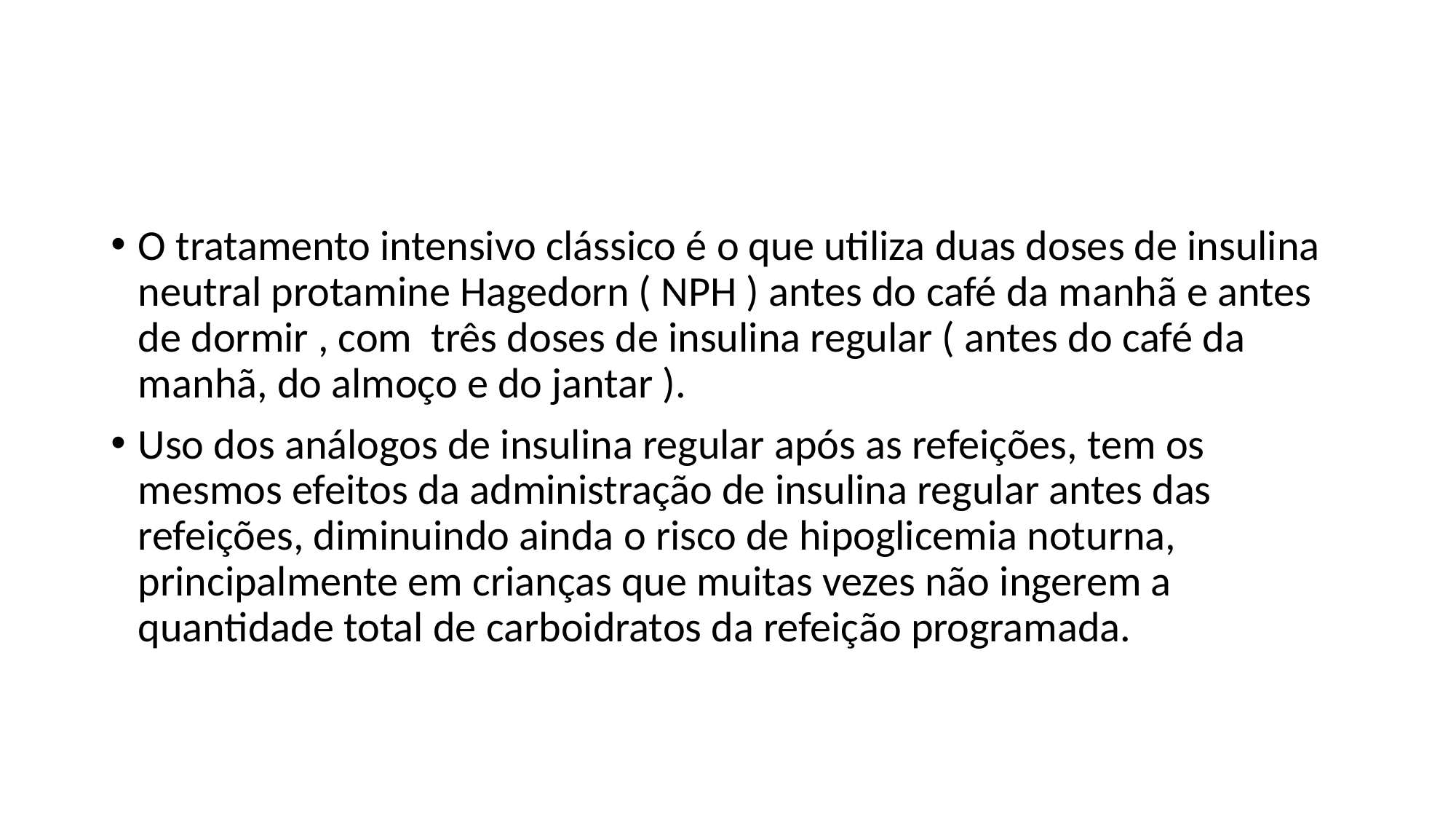

O tratamento intensivo clássico é o que utiliza duas doses de insulina neutral protamine Hagedorn ( NPH ) antes do café da manhã e antes de dormir , com  três doses de insulina regular ( antes do café da manhã, do almoço e do jantar ).
Uso dos análogos de insulina regular após as refeições, tem os mesmos efeitos da administração de insulina regular antes das refeições, diminuindo ainda o risco de hipoglicemia noturna, principalmente em crianças que muitas vezes não ingerem a quantidade total de carboidratos da refeição programada.